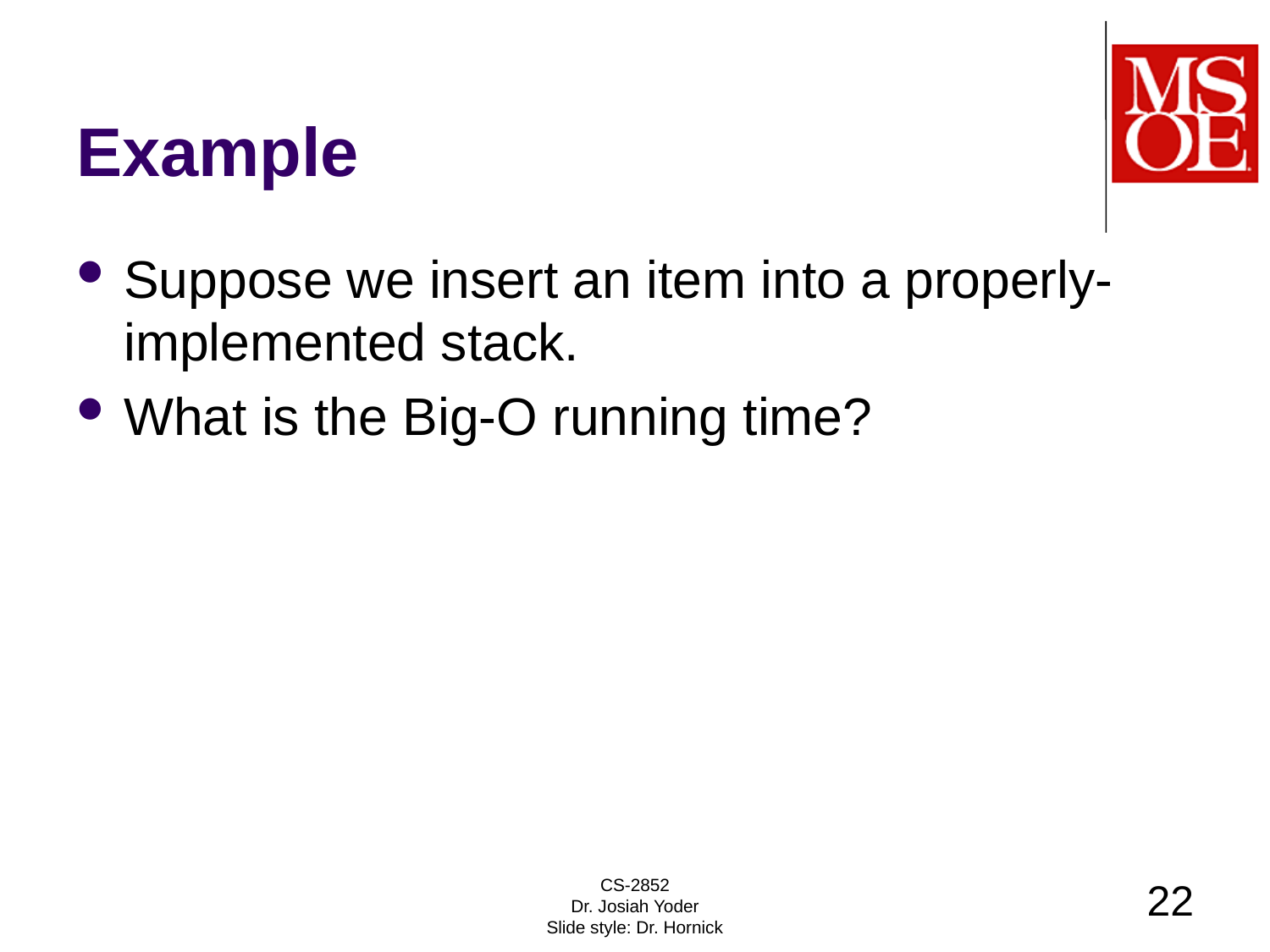

# Example
Suppose we insert an item into a properly-implemented stack.
What is the Big-O running time?
CS-2852
Dr. Josiah Yoder
Slide style: Dr. Hornick
22